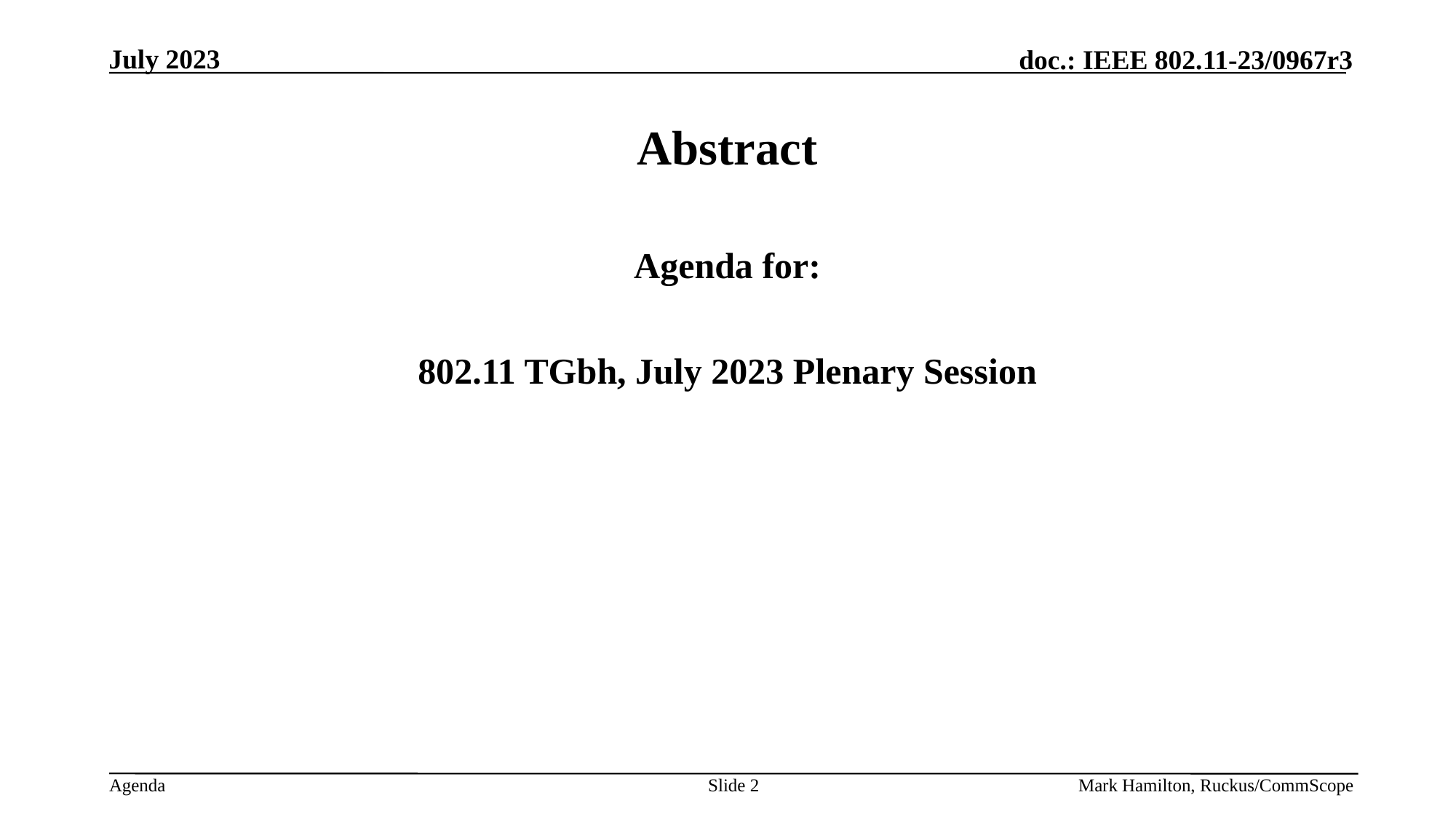

# Abstract
Agenda for:

802.11 TGbh, July 2023 Plenary Session
Slide 2